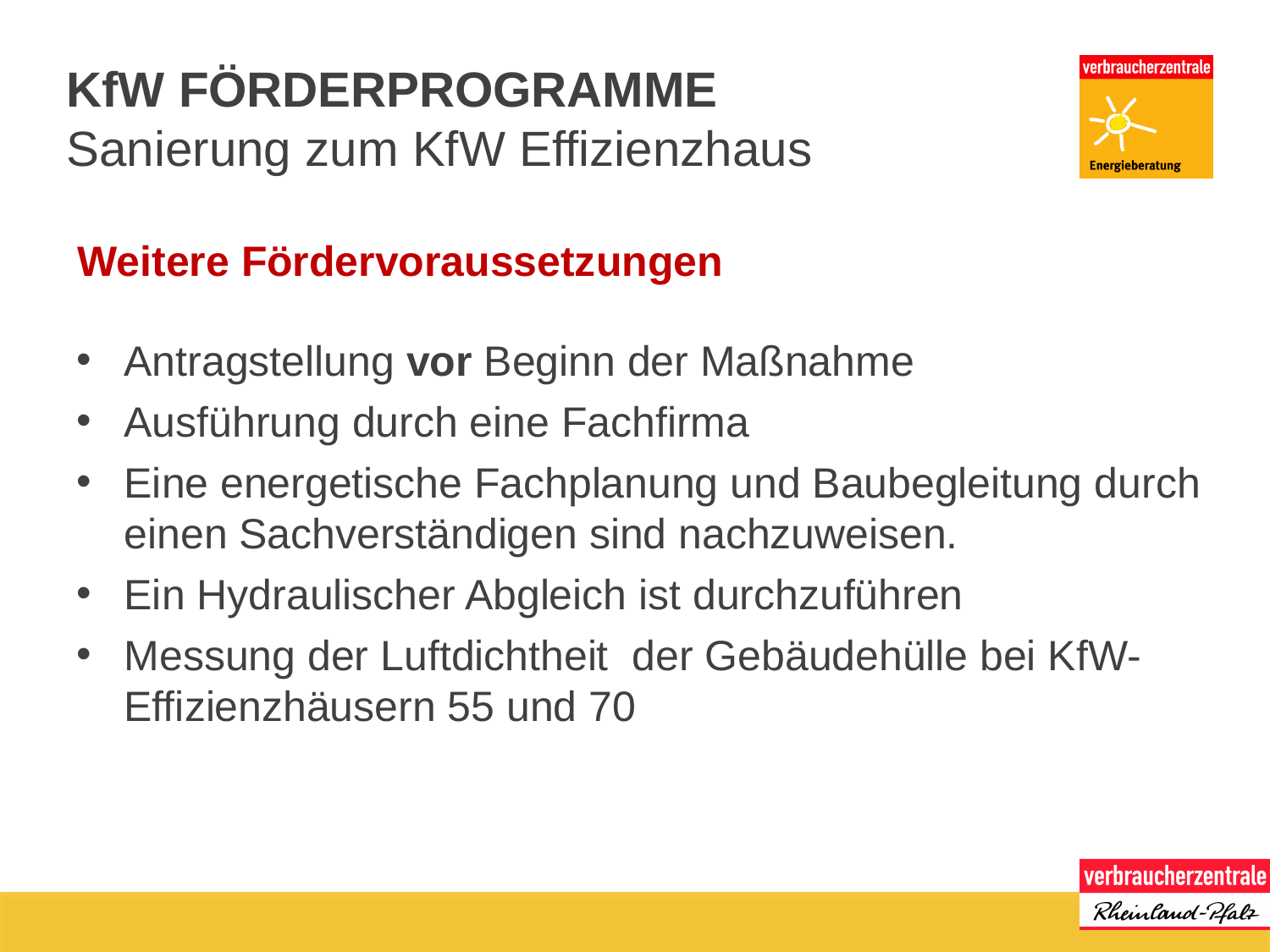

# KfW Förderprogramme
Sanierung zum KfW Effizienzhaus
Weitere Fördervoraussetzungen
Antragstellung vor Beginn der Maßnahme
Ausführung durch eine Fachfirma
Eine energetische Fachplanung und Baubegleitung durch einen Sachverständigen sind nachzuweisen.
Ein Hydraulischer Abgleich ist durchzuführen
Messung der Luftdichtheit  der Gebäudehülle bei KfW-Effizienzhäusern 55 und 70